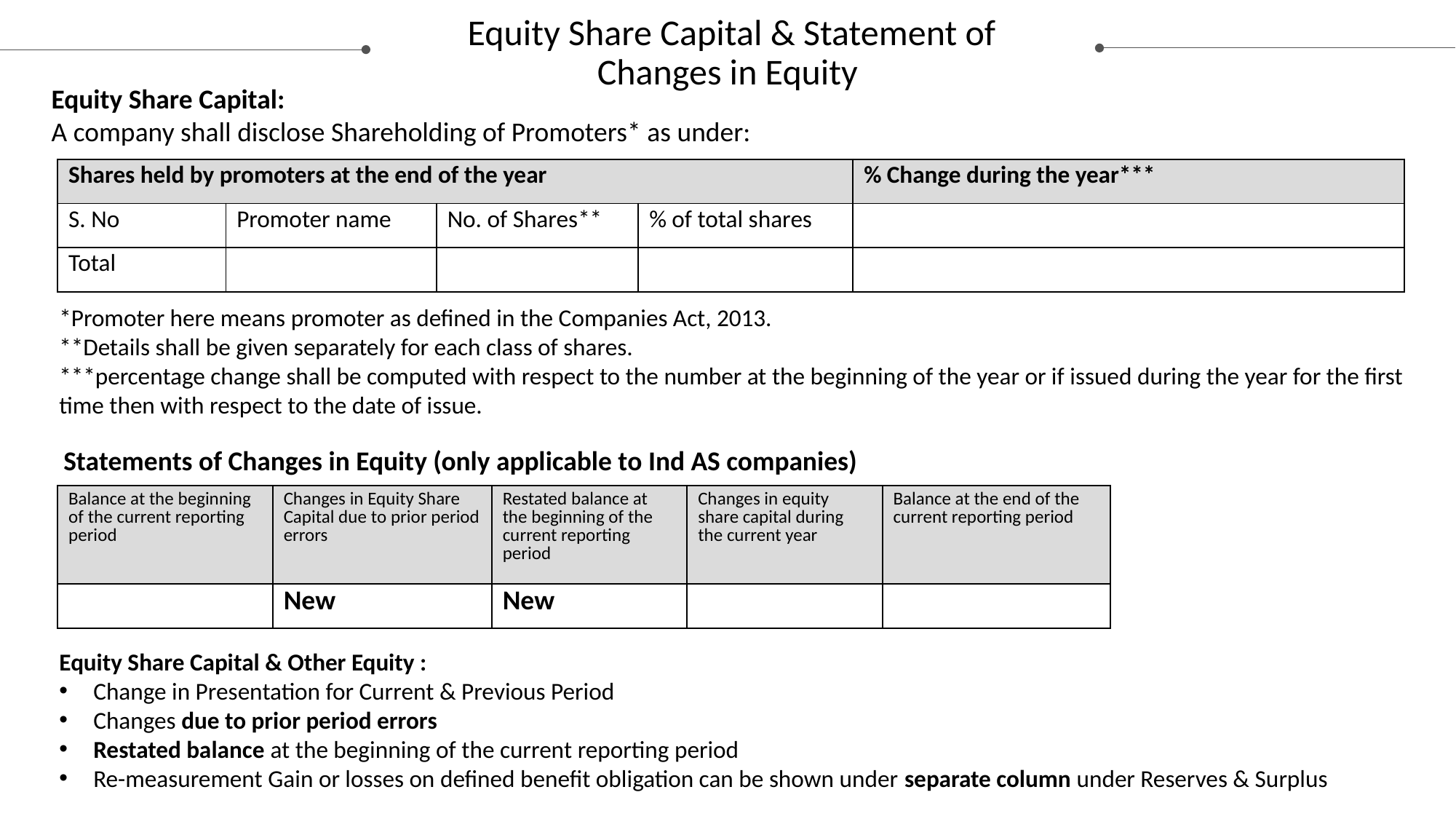

Equity Share Capital & Statement of
Changes in Equity
Equity Share Capital:
A company shall disclose Shareholding of Promoters* as under:
| Shares held by promoters at the end of the year |  |  |  | % Change during the year\*\*\* |
| --- | --- | --- | --- | --- |
| S. No | Promoter name | No. of Shares\*\* | % of total shares |  |
| Total |  |  |  |  |
*Promoter here means promoter as defined in the Companies Act, 2013.
**Details shall be given separately for each class of shares.
***percentage change shall be computed with respect to the number at the beginning of the year or if issued during the year for the first time then with respect to the date of issue.
Statements of Changes in Equity (only applicable to Ind AS companies)
| Balance at the beginning of the current reporting period | Changes in Equity Share Capital due to prior period errors | Restated balance at the beginning of the current reporting period | Changes in equity share capital during the current year | Balance at the end of the current reporting period |
| --- | --- | --- | --- | --- |
|  | New | New |  |  |
Equity Share Capital & Other Equity :
Change in Presentation for Current & Previous Period
Changes due to prior period errors
Restated balance at the beginning of the current reporting period
Re-measurement Gain or losses on defined benefit obligation can be shown under separate column under Reserves & Surplus